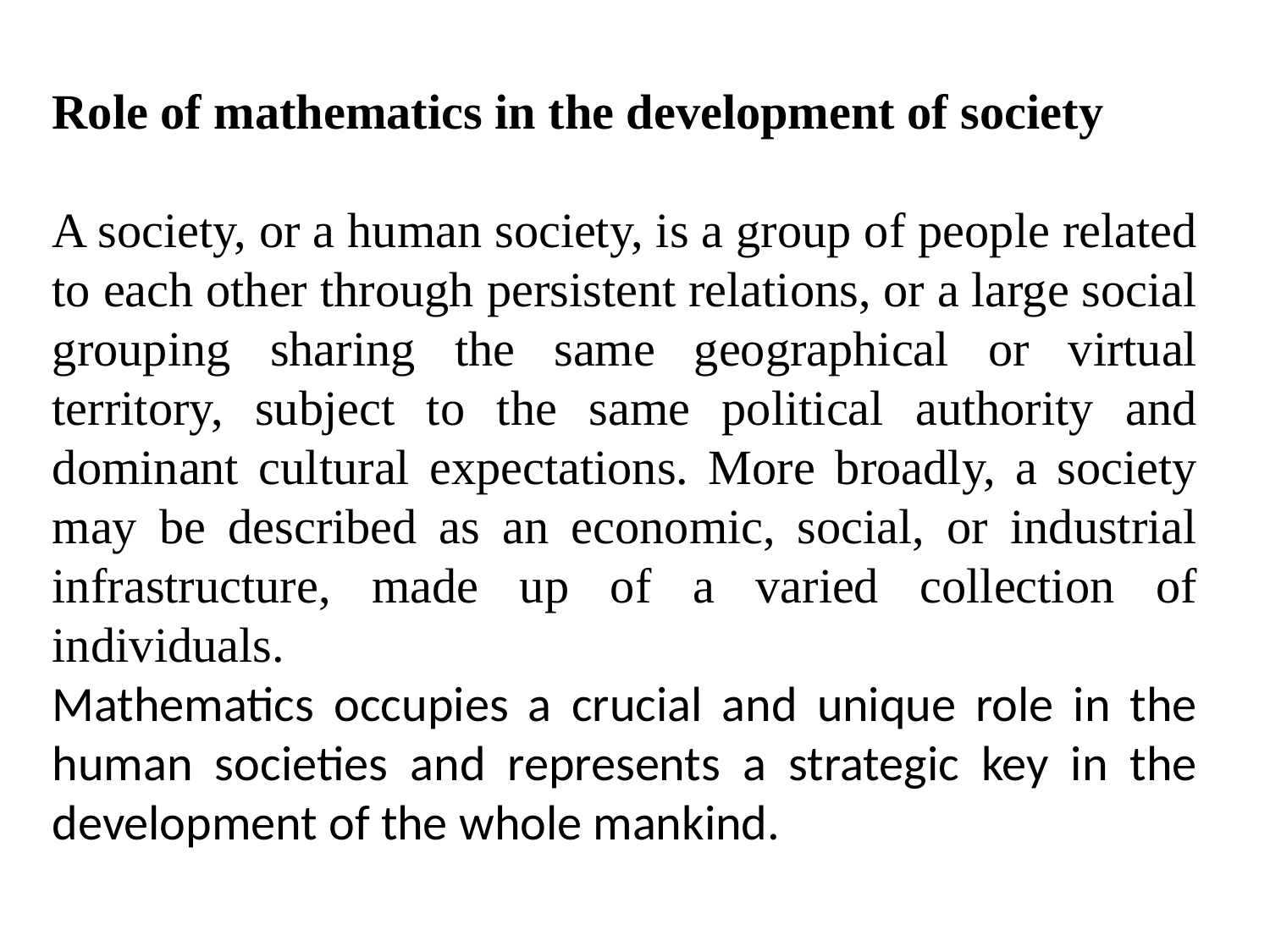

Role of mathematics in the development of society

A society, or a human society, is a group of people related to each other through persistent relations, or a large social grouping sharing the same geographical or virtual territory, subject to the same political authority and dominant cultural expectations. More broadly, a society may be described as an economic, social, or industrial infrastructure, made up of a varied collection of individuals.
Mathematics occupies a crucial and unique role in the human societies and represents a strategic key in the development of the whole mankind.